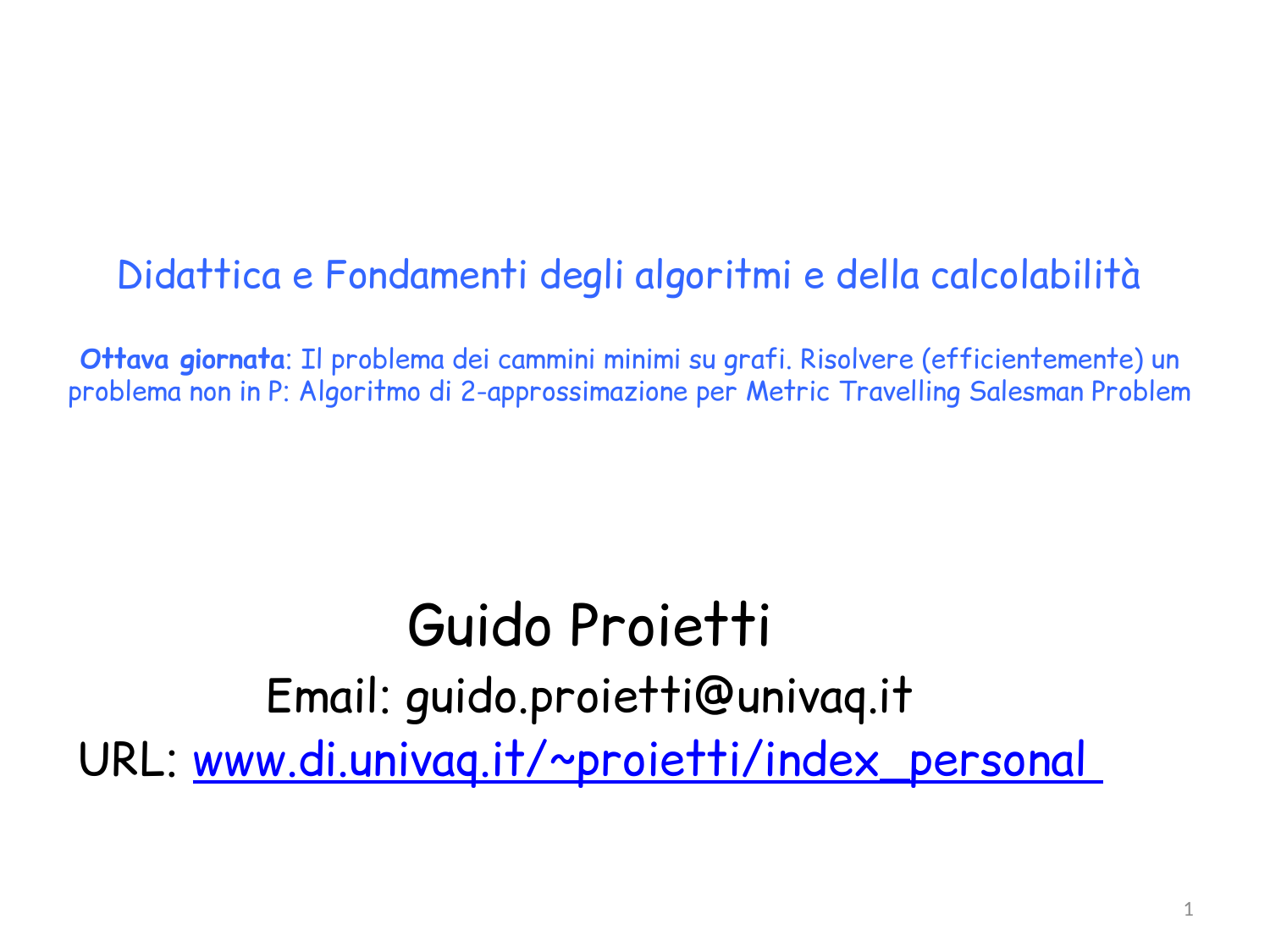

# Didattica e Fondamenti degli algoritmi e della calcolabilità Ottava giornata: Il problema dei cammini minimi su grafi. Risolvere (efficientemente) un problema non in P: Algoritmo di 2-approssimazione per Metric Travelling Salesman Problem
Guido Proietti
Email: guido.proietti@univaq.it
URL: www.di.univaq.it/~proietti/index_personal
1